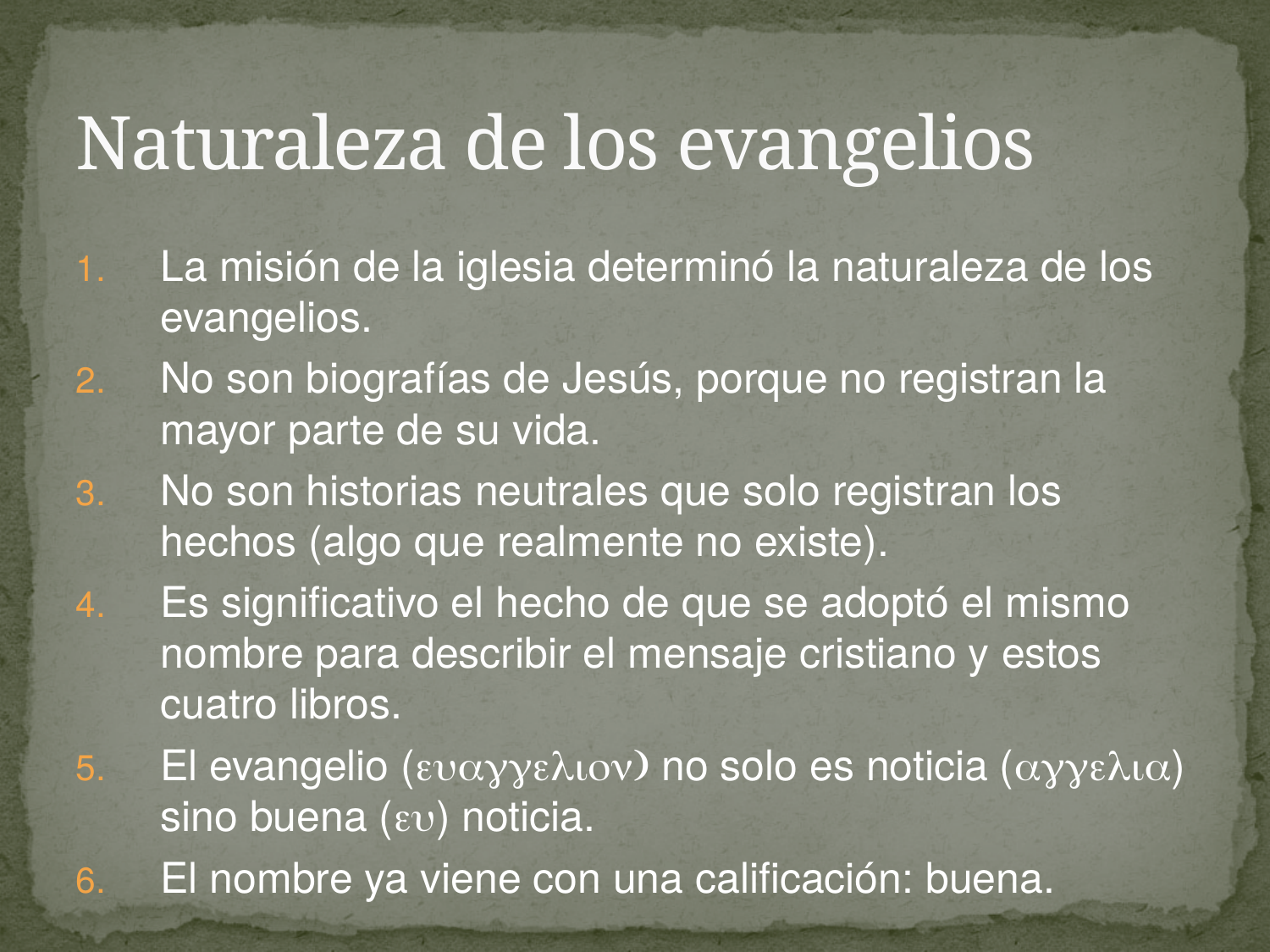

# Naturaleza de los evangelios
La misión de la iglesia determinó la naturaleza de los evangelios.
No son biografías de Jesús, porque no registran la mayor parte de su vida.
No son historias neutrales que solo registran los hechos (algo que realmente no existe).
Es significativo el hecho de que se adoptó el mismo nombre para describir el mensaje cristiano y estos cuatro libros.
El evangelio (ευαγγελιον) no solo es noticia (αγγελια) sino buena (ευ) noticia.
El nombre ya viene con una calificación: buena.